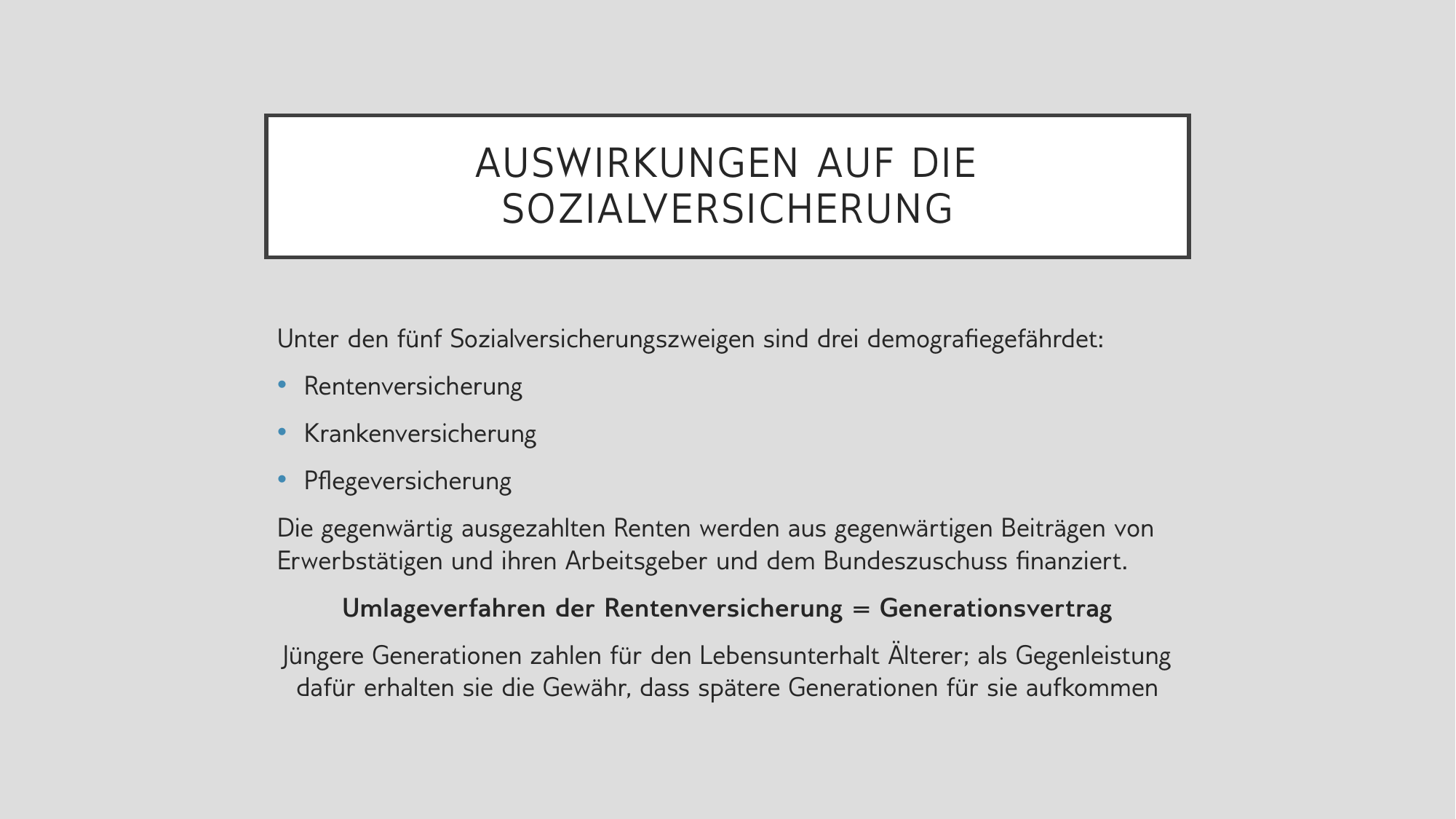

# Auswirkungen auf die Sozialversicherung
Unter den fünf Sozialversicherungszweigen sind drei demografiegefährdet:
Rentenversicherung
Krankenversicherung
Pflegeversicherung
Die gegenwärtig ausgezahlten Renten werden aus gegenwärtigen Beiträgen von Erwerbstätigen und ihren Arbeitsgeber und dem Bundeszuschuss finanziert.
Umlageverfahren der Rentenversicherung = Generationsvertrag
Jüngere Generationen zahlen für den Lebensunterhalt Älterer; als Gegenleistung dafür erhalten sie die Gewähr, dass spätere Generationen für sie aufkommen